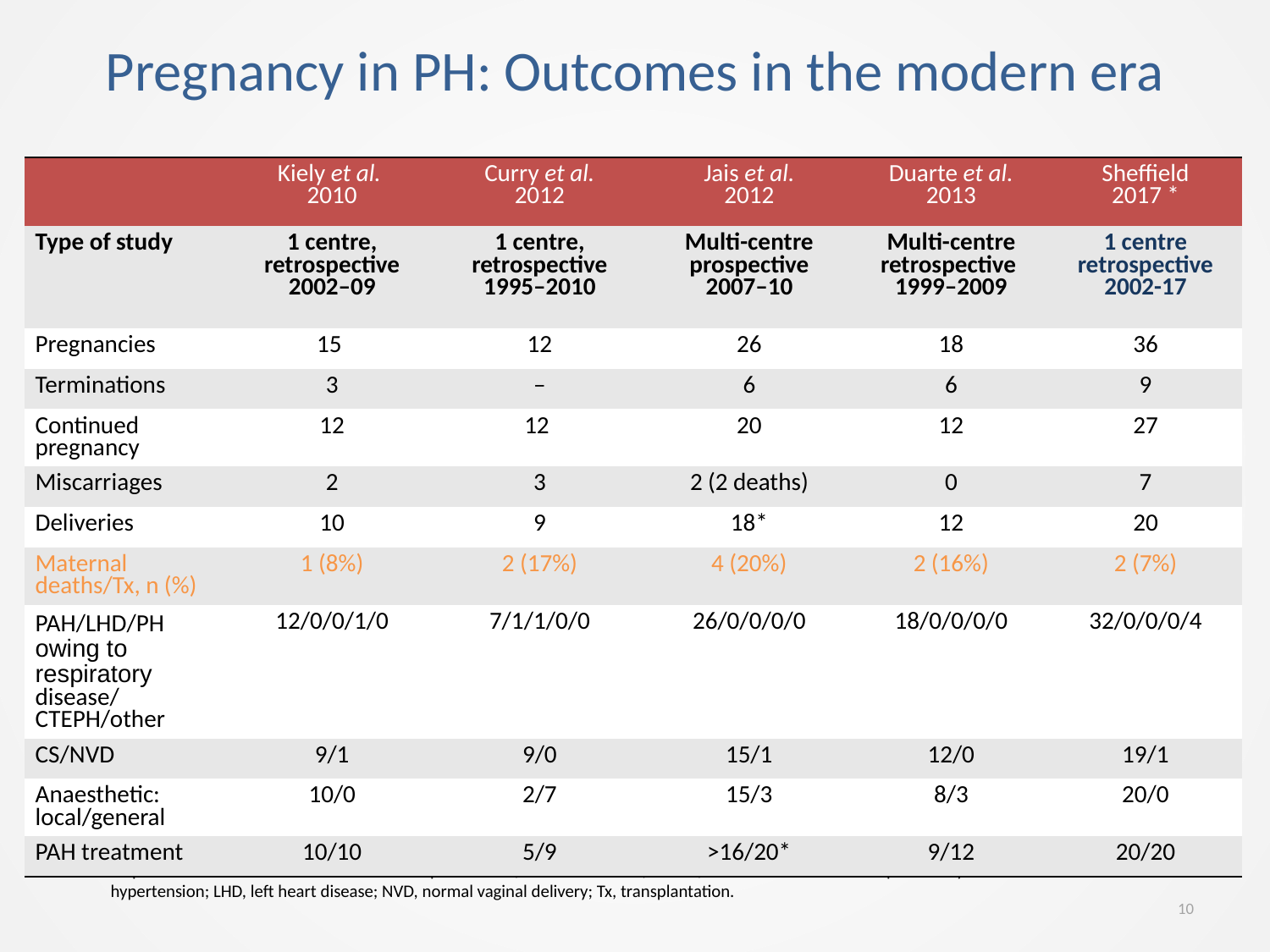

# Pregnancy in PH: Outcomes in the modern era
|  | Kiely et al. 2010 | Curry et al. 2012 | Jais et al. 2012 | Duarte et al. 2013 | Sheffield 2017 \* |
| --- | --- | --- | --- | --- | --- |
| Type of study | 1 centre, retrospective 2002–09 | 1 centre, retrospective 1995–2010 | Multi-centre prospective 2007–10 | Multi-centre retrospective 1999–2009 | 1 centre retrospective 2002-17 |
| Pregnancies | 15 | 12 | 26 | 18 | 36 |
| Terminations | 3 | – | 6 | 6 | 9 |
| Continued pregnancy | 12 | 12 | 20 | 12 | 27 |
| Miscarriages | 2 | 3 | 2 (2 deaths) | 0 | 7 |
| Deliveries | 10 | 9 | 18\* | 12 | 20 |
| Maternal deaths/Tx, n (%) | 1 (8%) | 2 (17%) | 4 (20%) | 2 (16%) | 2 (7%) |
| PAH/LHD/PH owing to respiratory disease/ CTEPH/other | 12/0/0/1/0 | 7/1/1/0/0 | 26/0/0/0/0 | 18/0/0/0/0 | 32/0/0/0/4 |
| CS/NVD | 9/1 | 9/0 | 15/1 | 12/0 | 19/1 |
| Anaesthetic: local/general | 10/0 | 2/7 | 15/3 | 8/3 | 20/0 |
| PAH treatment | 10/10 | 5/9 | >16/20\* | 9/12 | 20/20 |
*8 patients were calcium channel blocker responders. CS, cesarean section; CTEPH, chronic thromboembolic pulmonary hypertension; LHD, left heart disease; NVD, normal vaginal delivery; Tx, transplantation.
10